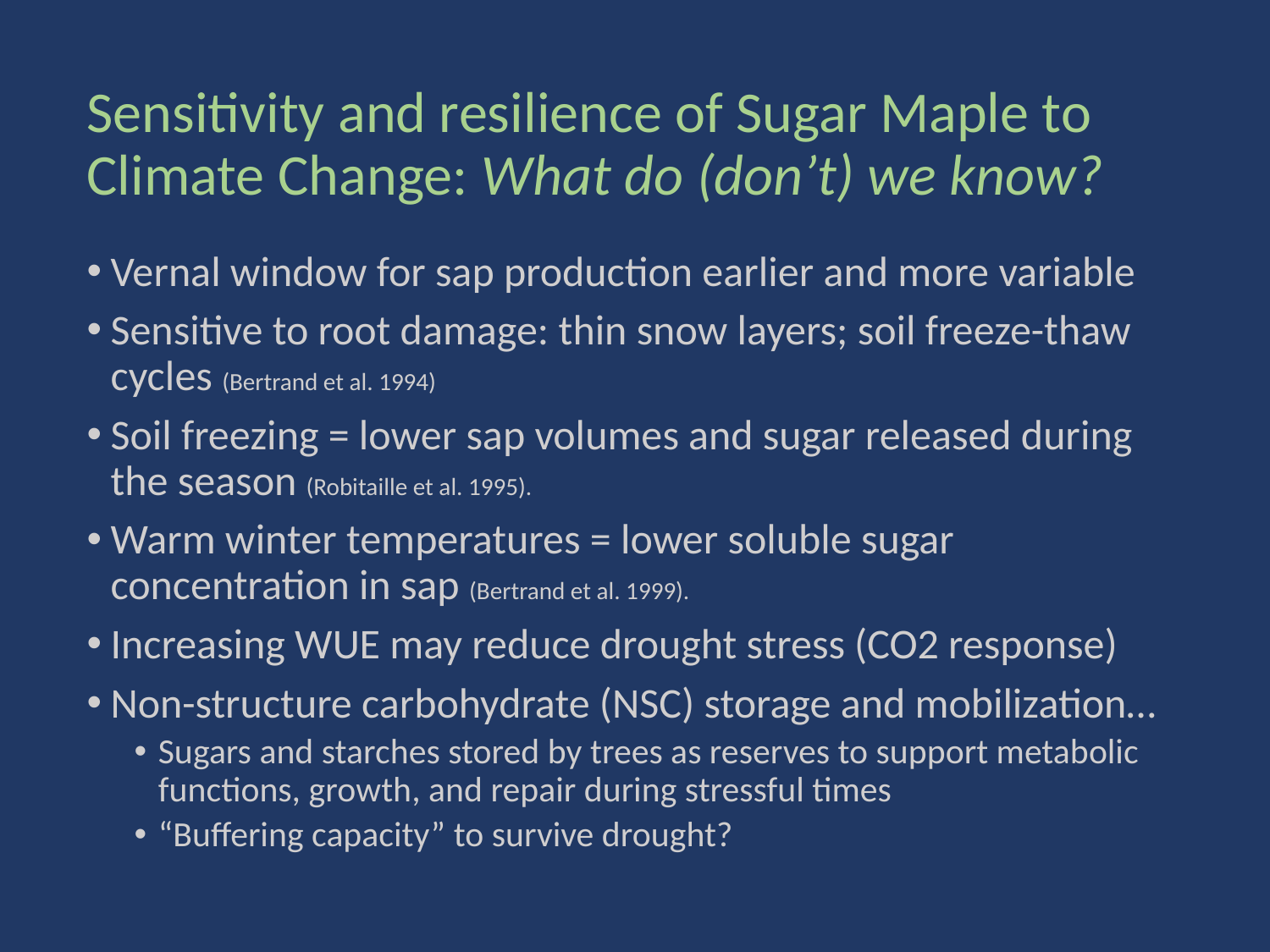

# Sensitivity and resilience of Sugar Maple to Climate Change: What do (don’t) we know?
Vernal window for sap production earlier and more variable
Sensitive to root damage: thin snow layers; soil freeze-thaw cycles (Bertrand et al. 1994)
Soil freezing = lower sap volumes and sugar released during the season (Robitaille et al. 1995).
Warm winter temperatures = lower soluble sugar concentration in sap (Bertrand et al. 1999).
Increasing WUE may reduce drought stress (CO2 response)
Non-structure carbohydrate (NSC) storage and mobilization…
Sugars and starches stored by trees as reserves to support metabolic functions, growth, and repair during stressful times
“Buffering capacity” to survive drought?